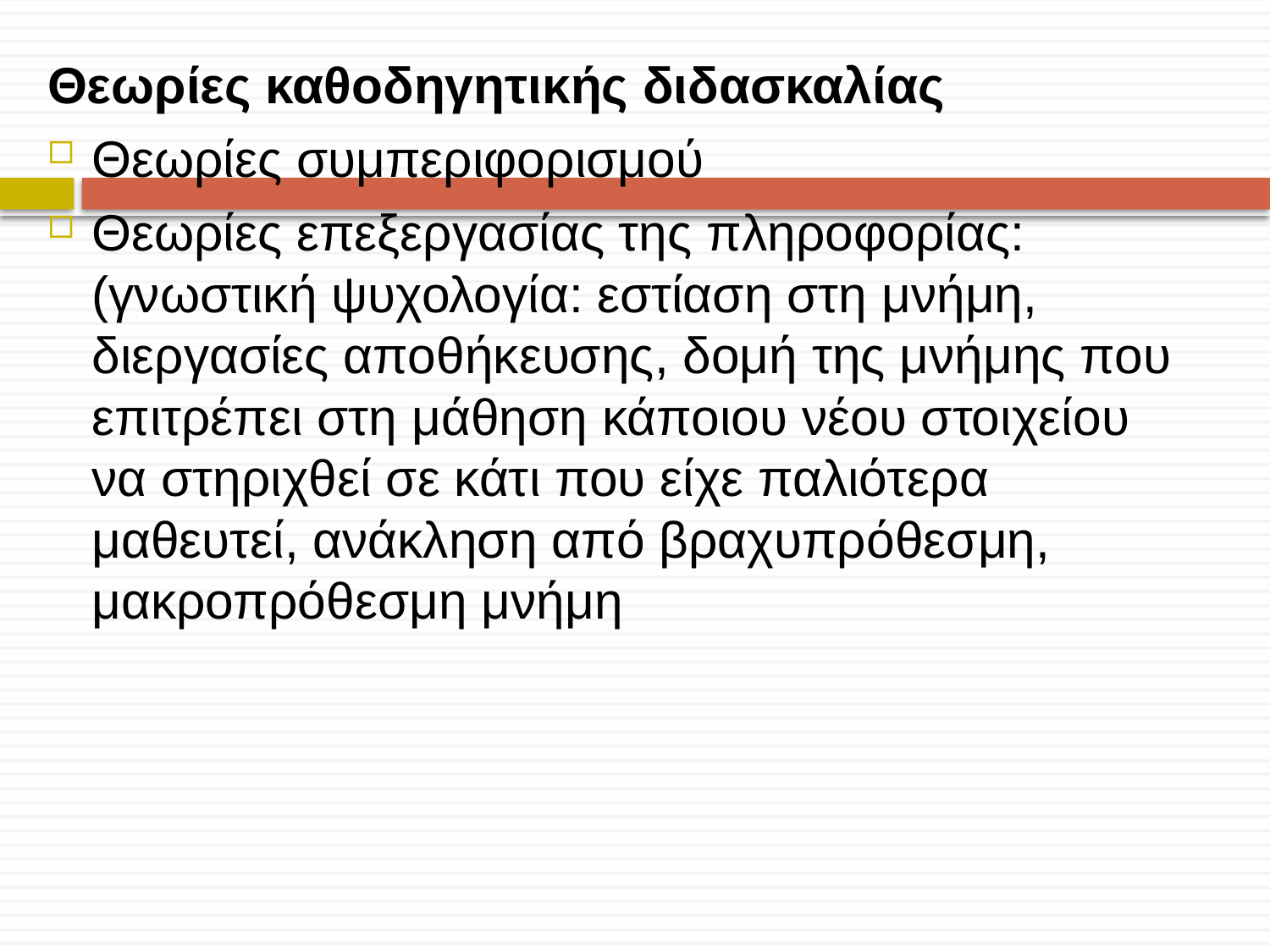

#
Θεωρίες καθοδηγητικής διδασκαλίας
Θεωρίες συμπεριφορισμού
Θεωρίες επεξεργασίας της πληροφορίας: (γνωστική ψυχολογία: εστίαση στη μνήμη, διεργασίες αποθήκευσης, δομή της μνήμης που επιτρέπει στη μάθηση κάποιου νέου στοιχείου να στηριχθεί σε κάτι που είχε παλιότερα μαθευτεί, ανάκληση από βραχυπρόθεσμη, μακροπρόθεσμη μνήμη